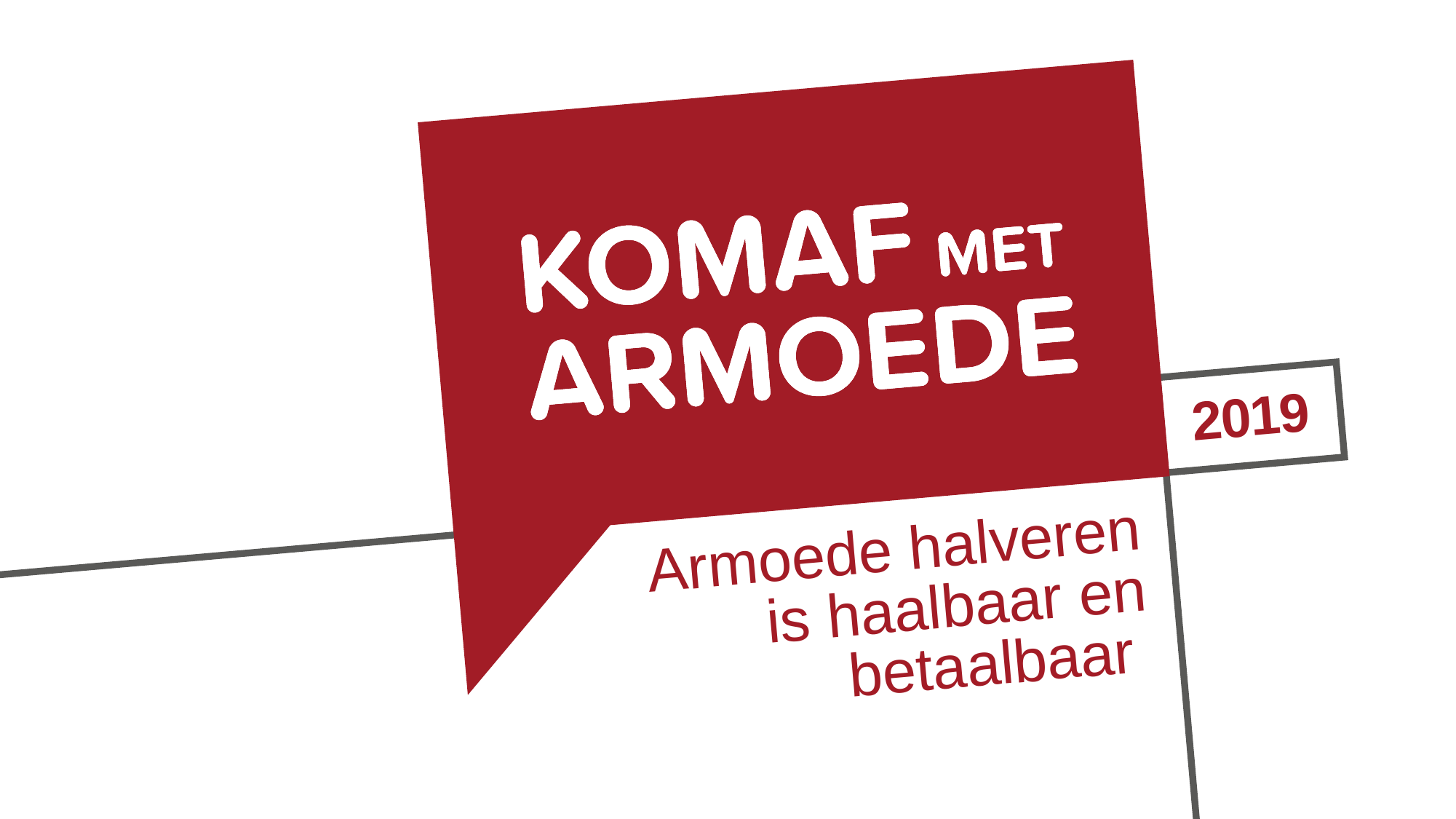

# Armoede halveren is haalbaar en betaalbaar